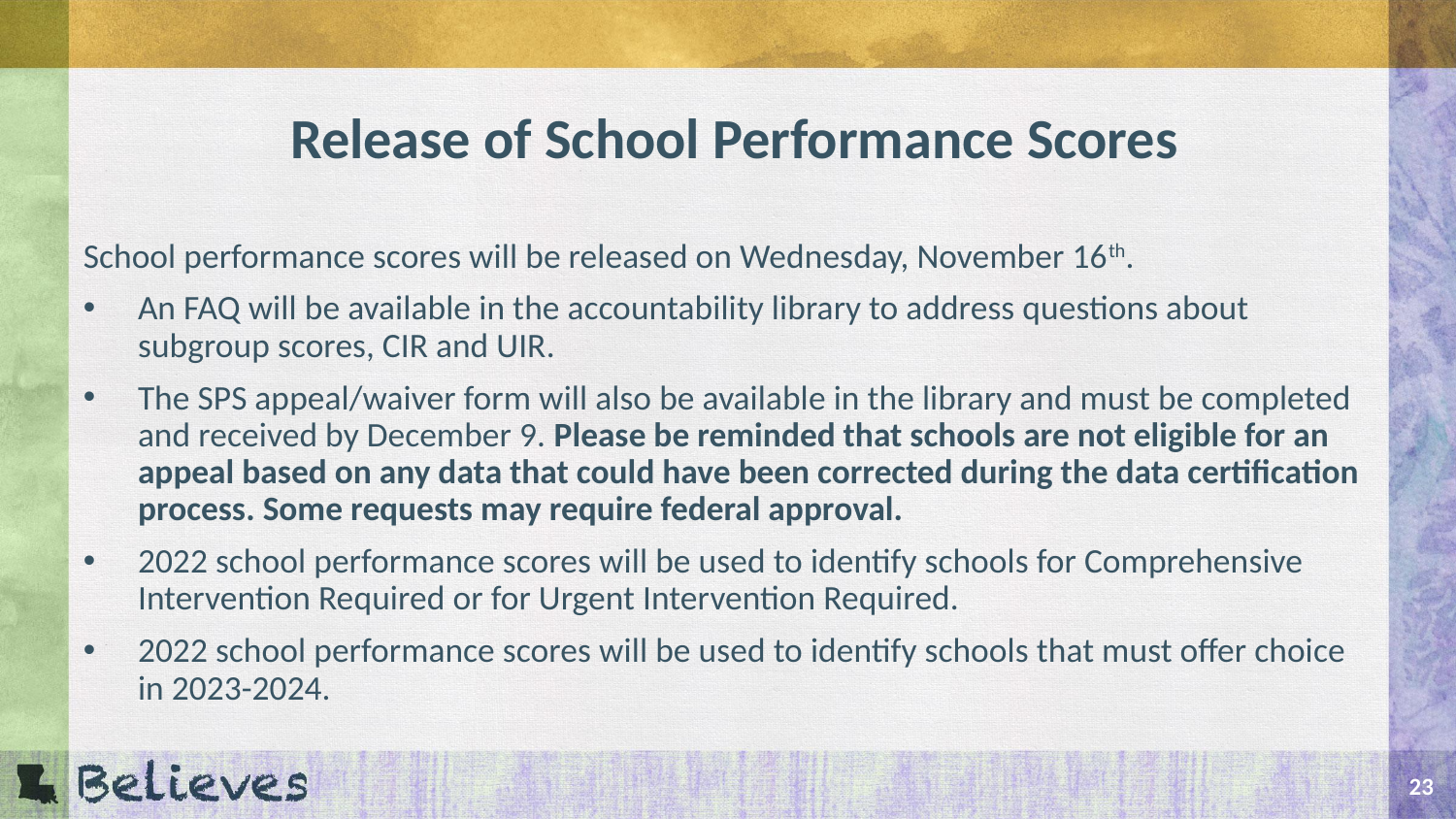

# Release of School Performance Scores
School performance scores will be released on Wednesday, November 16th.
An FAQ will be available in the accountability library to address questions about subgroup scores, CIR and UIR.
The SPS appeal/waiver form will also be available in the library and must be completed and received by December 9. Please be reminded that schools are not eligible for an appeal based on any data that could have been corrected during the data certification process. Some requests may require federal approval.
2022 school performance scores will be used to identify schools for Comprehensive Intervention Required or for Urgent Intervention Required.
2022 school performance scores will be used to identify schools that must offer choice in 2023-2024.